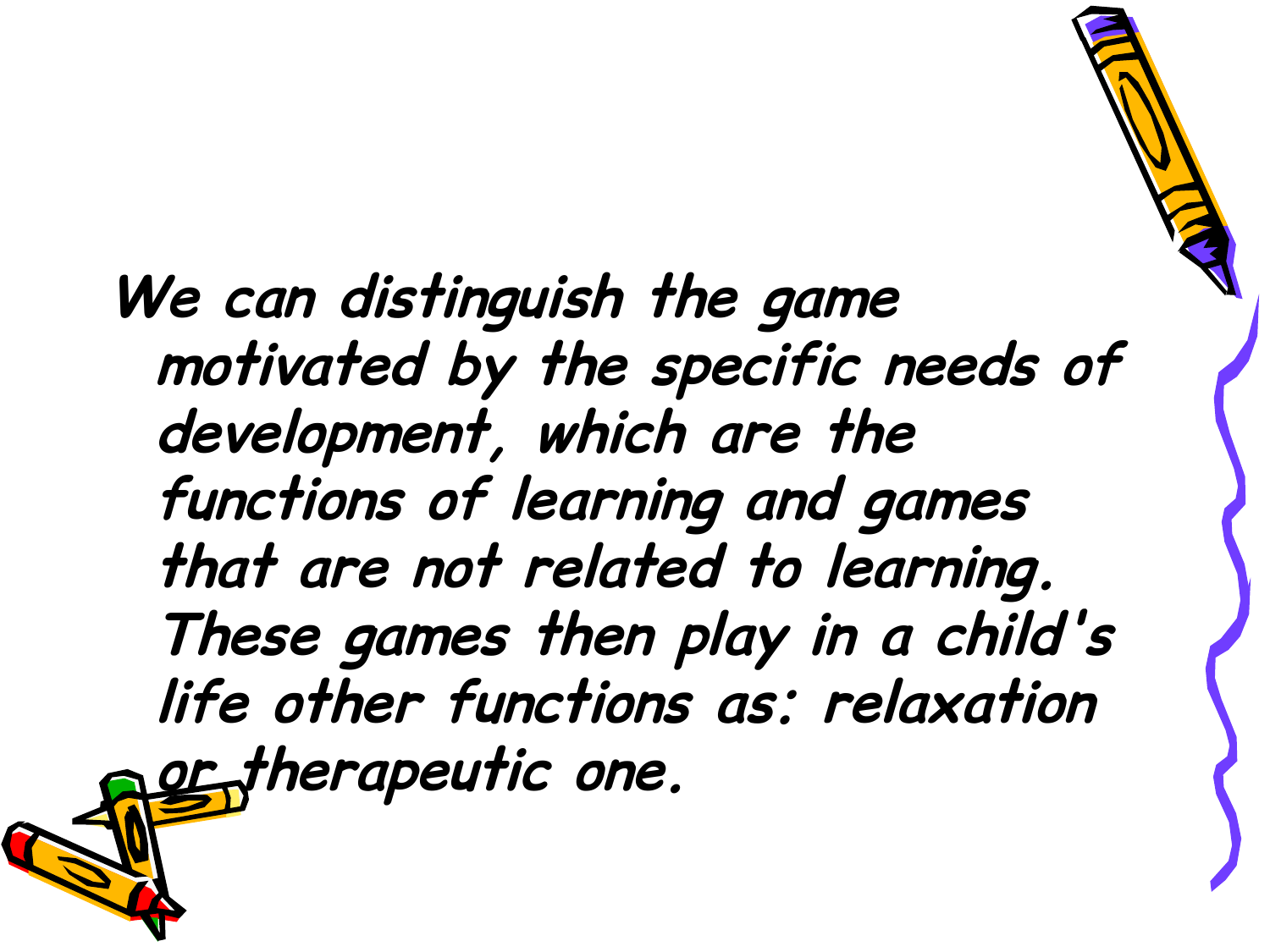

#
We can distinguish the game motivated by the specific needs of development, which are the functions of learning and games that are not related to learning. These games then play in a child's life other functions as: relaxation or therapeutic one.